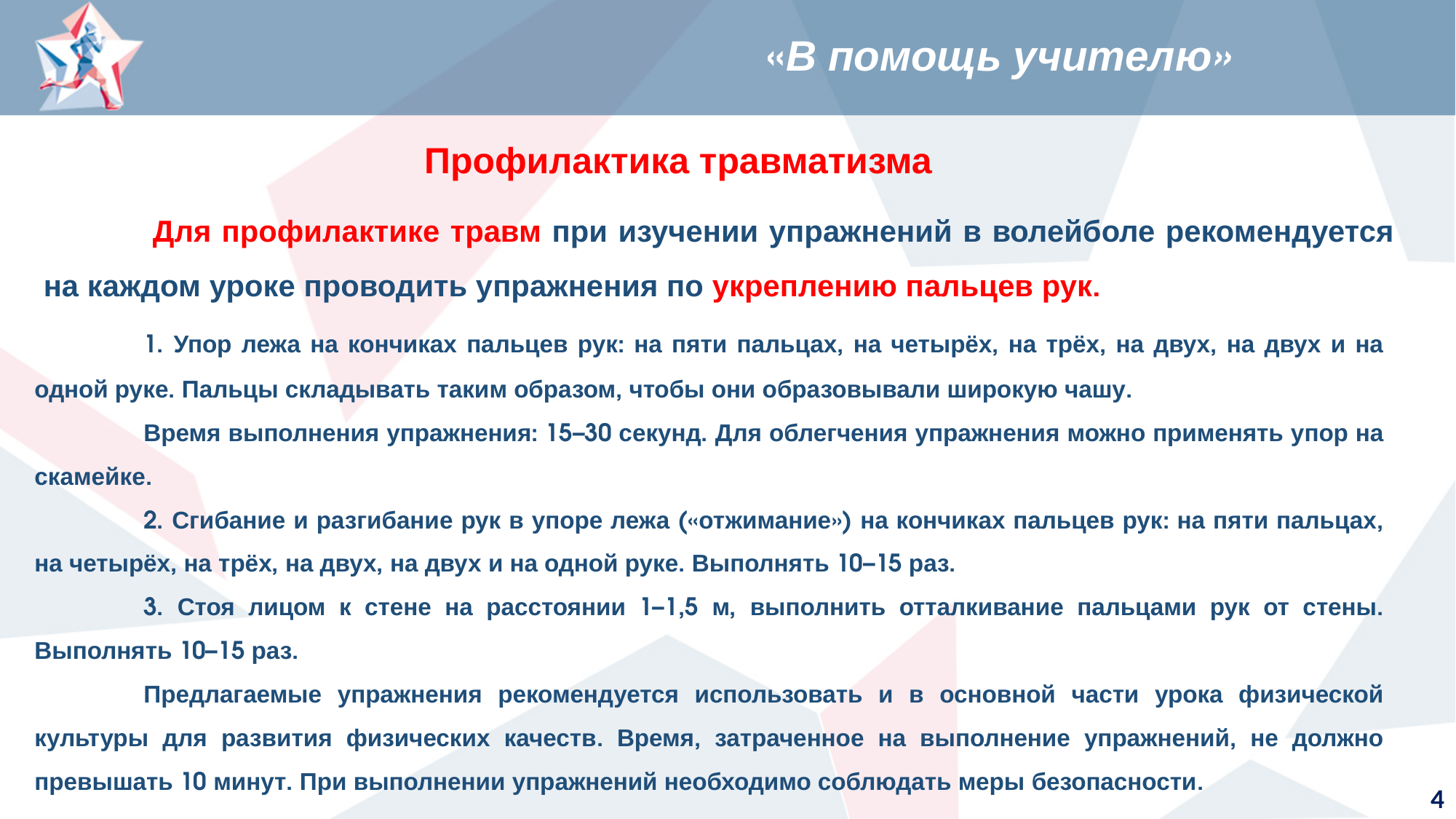

«В помощь учителю»
 Профилактика травматизма
	Для профилактике травм при изучении упражнений в волейболе рекомендуется на каждом уроке проводить упражнения по укреплению пальцев рук.
	1. Упор лежа на кончиках пальцев рук: на пяти пальцах, на четырёх, на трёх, на двух, на двух и на одной руке. Пальцы складывать таким образом, чтобы они образовывали широкую чашу.
	Время выполнения упражнения: 15–30 секунд. Для облегчения упражнения можно применять упор на скамейке.
	2. Сгибание и разгибание рук в упоре лежа («отжимание») на кончиках пальцев рук: на пяти пальцах, на четырёх, на трёх, на двух, на двух и на одной руке. Выполнять 10–15 раз.
	3. Стоя лицом к стене на расстоянии 1–1,5 м, выполнить отталкивание пальцами рук от стены. Выполнять 10–15 раз.
	Предлагаемые упражнения рекомендуется использовать и в основной части урока физической культуры для развития физических качеств. Время, затраченное на выполнение упражнений, не должно превышать 10 минут. При выполнении упражнений необходимо соблюдать меры безопасности.
4